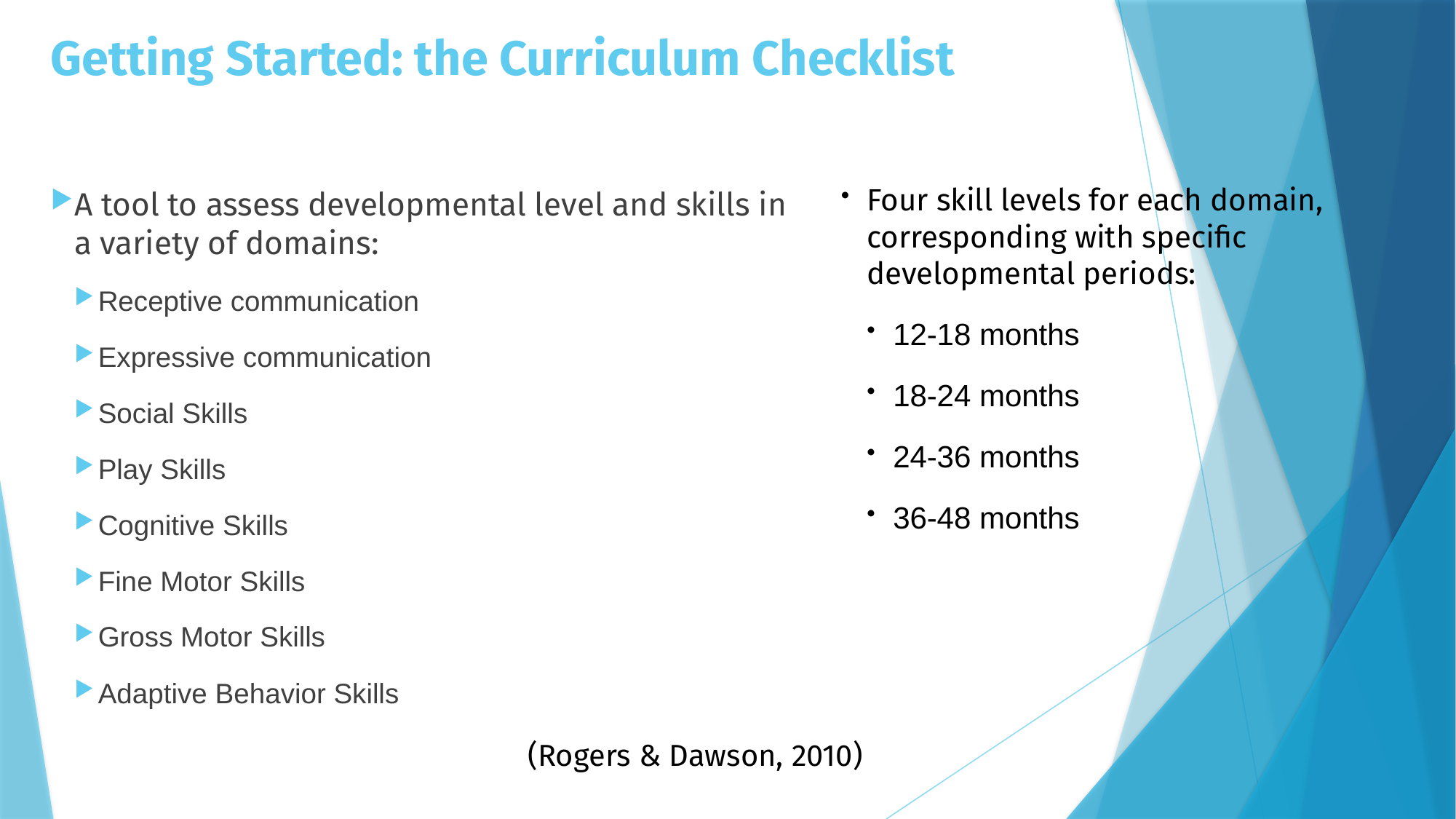

# Getting Started: the Curriculum Checklist
Four skill levels for each domain, corresponding with specific developmental periods:
12-18 months
18-24 months
24-36 months
36-48 months
A tool to assess developmental level and skills in a variety of domains:
Receptive communication
Expressive communication
Social Skills
Play Skills
Cognitive Skills
Fine Motor Skills
Gross Motor Skills
Adaptive Behavior Skills
(Rogers & Dawson, 2010)